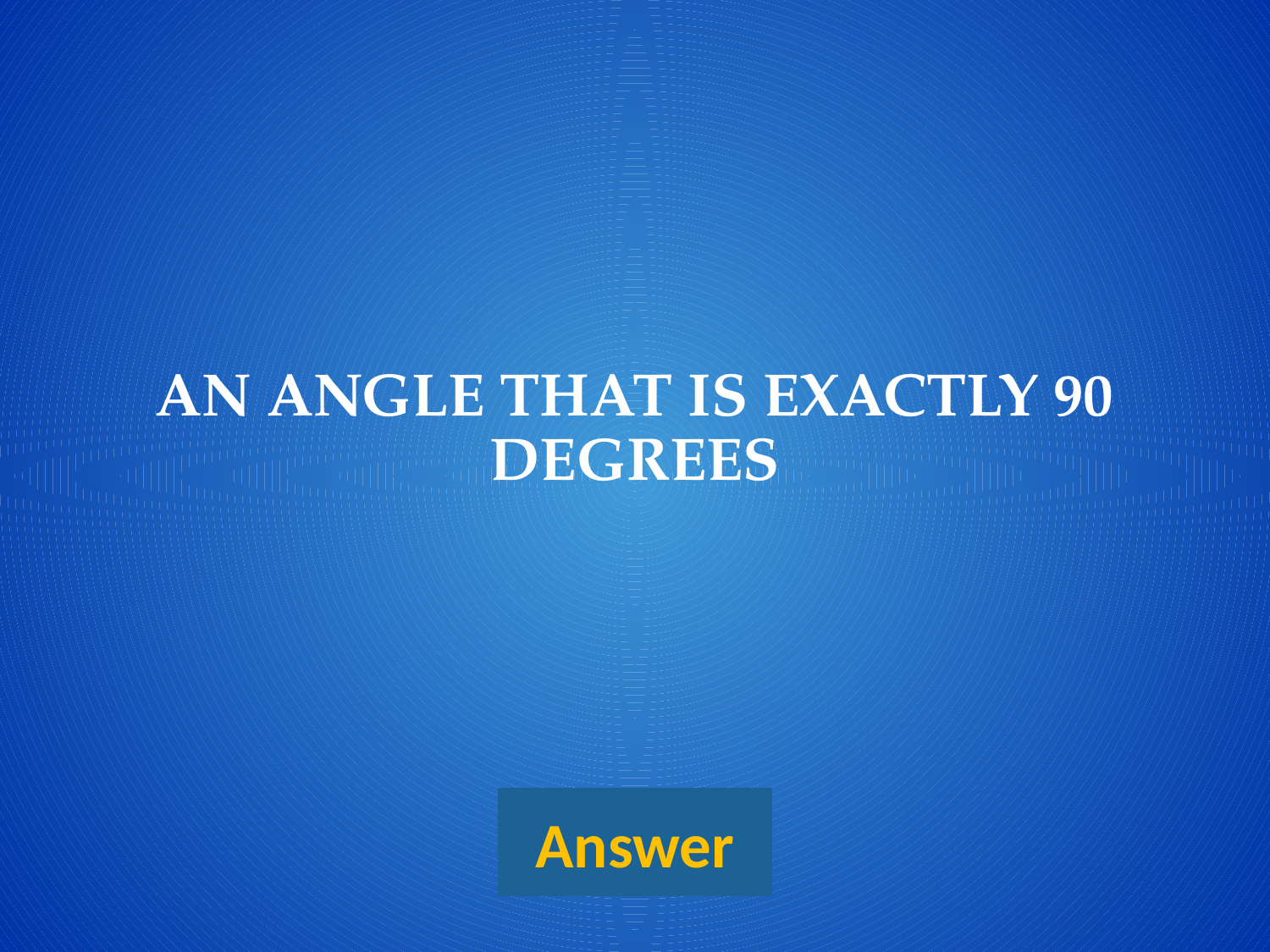

# An angle that is exactly 90 degrees